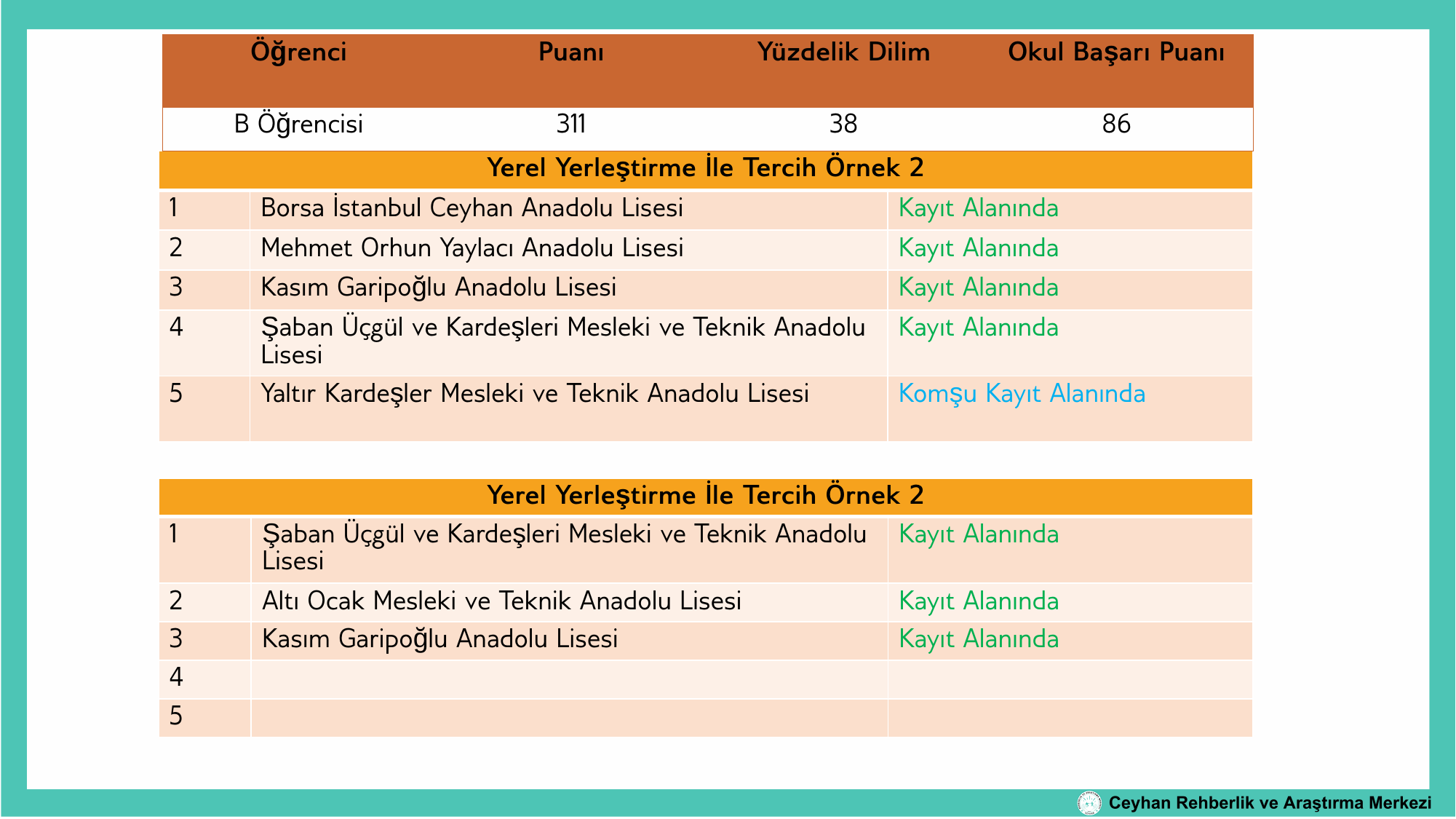

| Öğrenci | Puanı | Yüzdelik Dilim | Okul Başarı Puanı |
| --- | --- | --- | --- |
| B Öğrencisi | 311 | 38 | 86 |
| Yerel Yerleştirme İle Tercih Örnek 2 |  |  |
| --- | --- | --- |
| 1 | Borsa İstanbul Ceyhan Anadolu Lisesi | Kayıt Alanında |
| 2 | Mehmet Orhun Yaylacı Anadolu Lisesi | Kayıt Alanında |
| 3 | Kasım Garipoğlu Anadolu Lisesi | Kayıt Alanında |
| 4 | Şaban Üçgül ve Kardeşleri Mesleki ve Teknik Anadolu Lisesi | Kayıt Alanında |
| 5 | Yaltır Kardeşler Mesleki ve Teknik Anadolu Lisesi | Komşu Kayıt Alanında |
| Yerel Yerleştirme İle Tercih Örnek 2 |  |  |
| --- | --- | --- |
| 1 | Şaban Üçgül ve Kardeşleri Mesleki ve Teknik Anadolu Lisesi | Kayıt Alanında |
| 2 | Altı Ocak Mesleki ve Teknik Anadolu Lisesi | Kayıt Alanında |
| 3 | Kasım Garipoğlu Anadolu Lisesi | Kayıt Alanında |
| 4 |  |  |
| 5 |  |  |